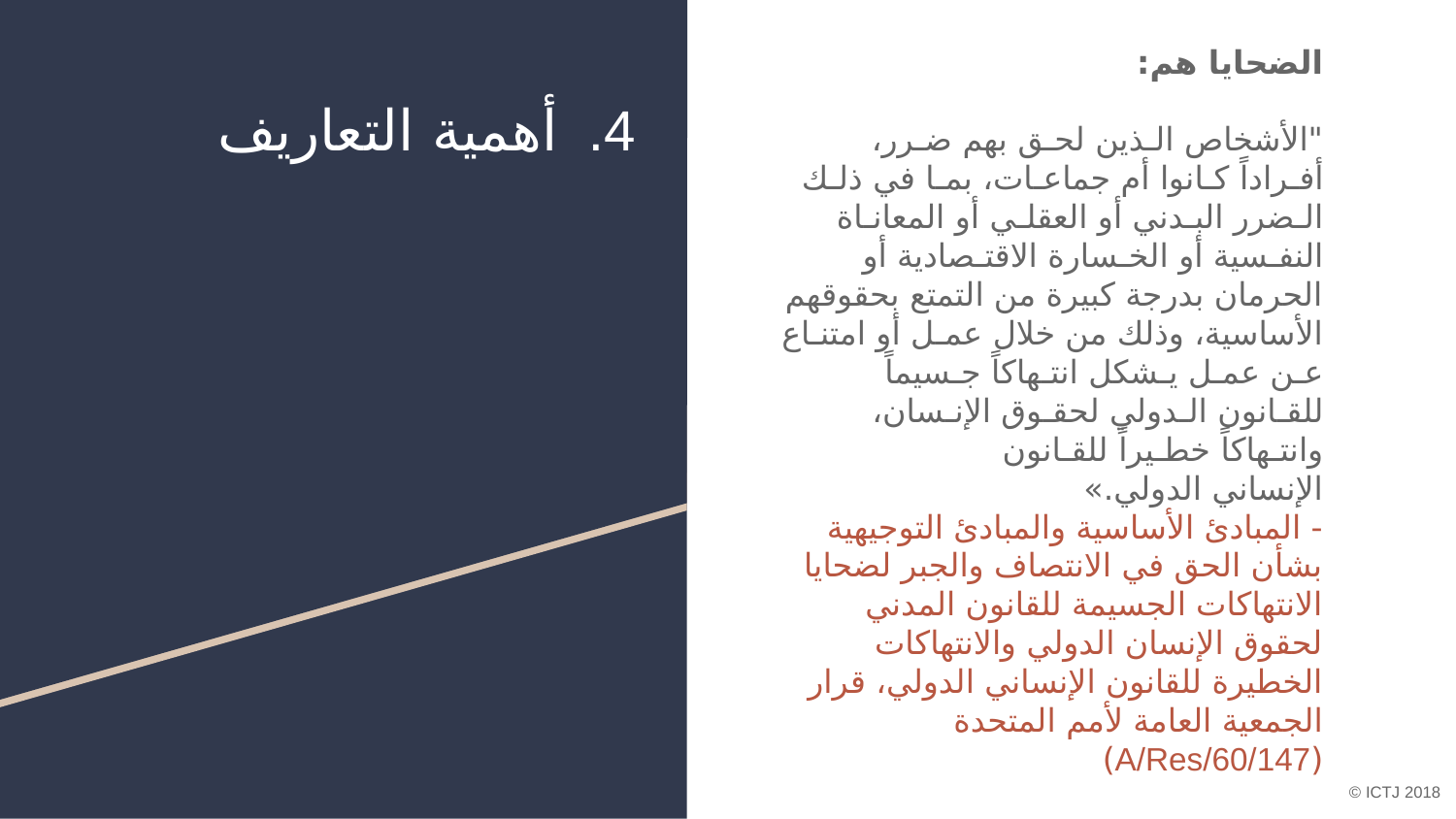

# أهمية التعاريف
الضحايا هم:

"الأشخاص الـذين لحـق بهم ضـرر، أفـراداً كـانوا أم جماعـات، بمـا في ذلـك الـضرر البـدني أو العقلـي أو المعانـاة النفـسية أو الخـسارة الاقتـصادية أو الحرمان بدرجة كبيرة من التمتع بحقوقهم الأساسية، وذلك من خلال عمـل أو امتنـاع عـن عمـل يـشكل انتـهاكاً جـسيماً للقـانون الـدولي لحقـوق الإنـسان، وانتـهاكاً خطـيراً للقـانون
الإنساني الدولي.»
- المبادئ الأساسية والمبادئ التوجيهية بشأن الحق في الانتصاف والجبر لضحايا الانتهاكات الجسيمة للقانون المدني لحقوق الإنسان الدولي والانتهاكات الخطيرة للقانون الإنساني الدولي، قرار الجمعية العامة لأمم المتحدة (A/Res/60/147)
© ICTJ 2018